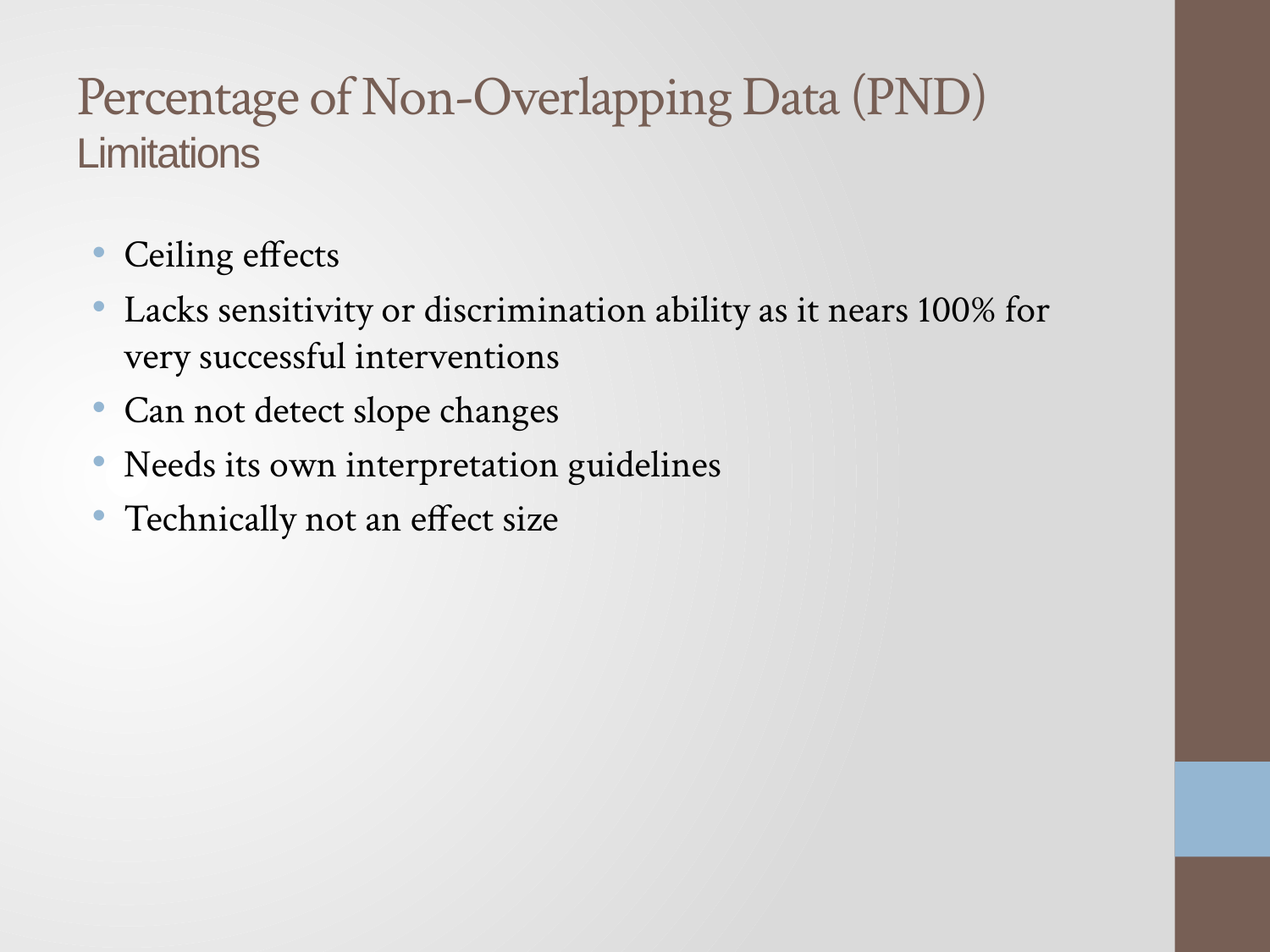

# Percentage of Non-Overlapping Data (PND) Limitations
Ceiling effects
Lacks sensitivity or discrimination ability as it nears 100% for very successful interventions
Can not detect slope changes
Needs its own interpretation guidelines
Technically not an effect size